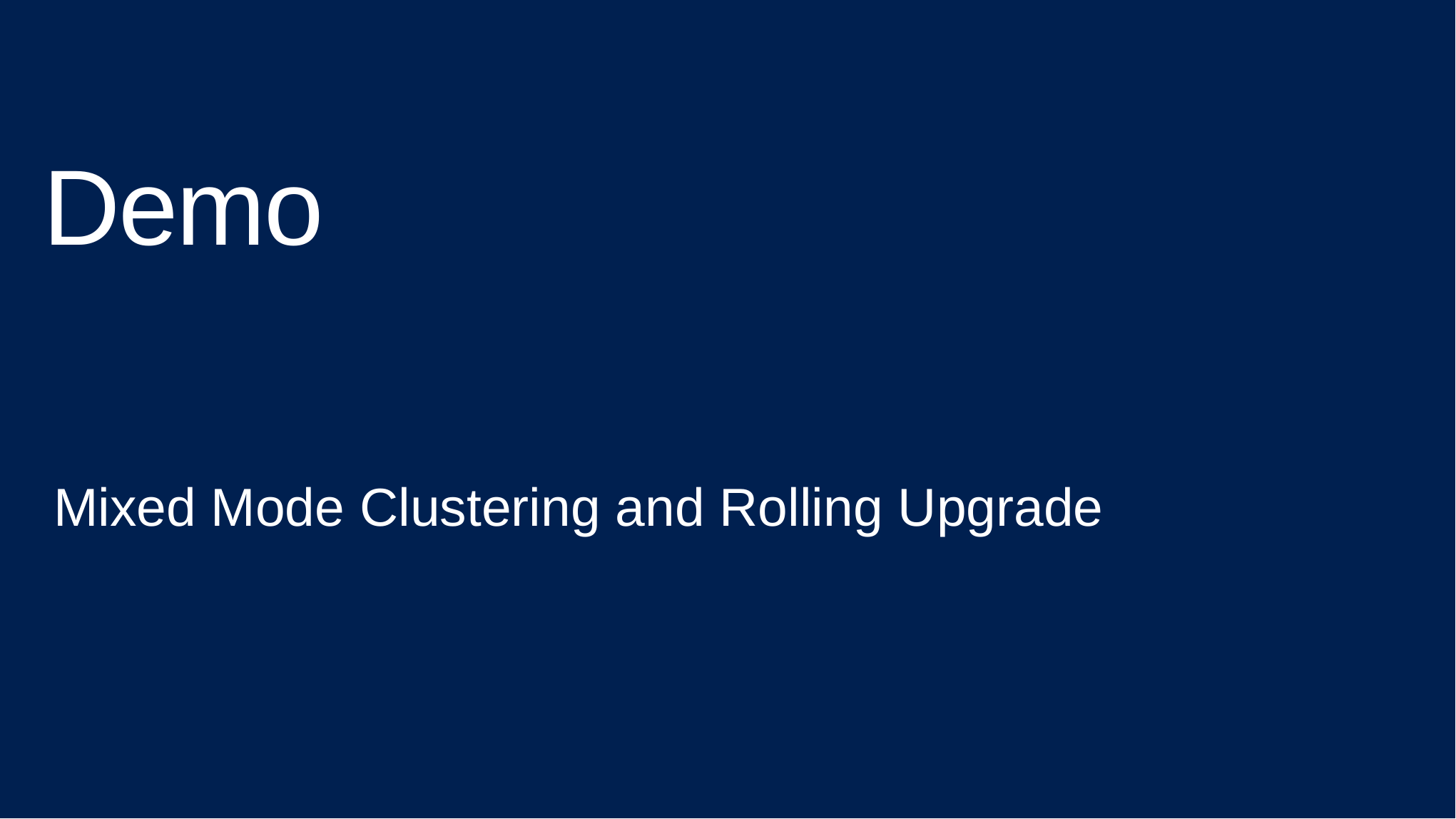

# Demo
Mixed Mode Clustering and Rolling Upgrade